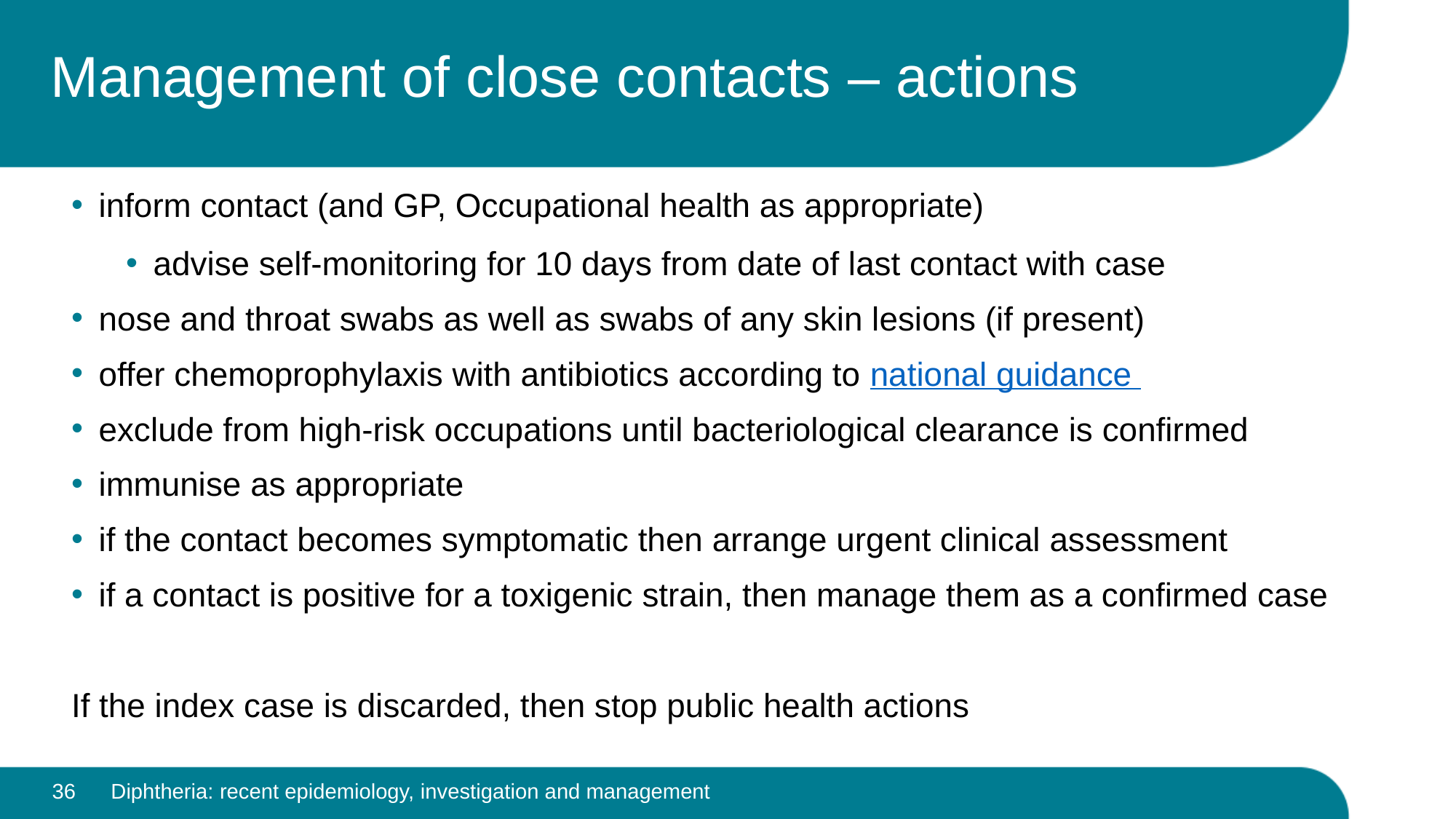

# Management of close contacts – actions
inform contact (and GP, Occupational health as appropriate)
advise self-monitoring for 10 days from date of last contact with case
nose and throat swabs as well as swabs of any skin lesions (if present)
offer chemoprophylaxis with antibiotics according to national guidance
exclude from high-risk occupations until bacteriological clearance is confirmed
immunise as appropriate
if the contact becomes symptomatic then arrange urgent clinical assessment
if a contact is positive for a toxigenic strain, then manage them as a confirmed case

If the index case is discarded, then stop public health actions
36
Diphtheria: recent epidemiology, investigation and management